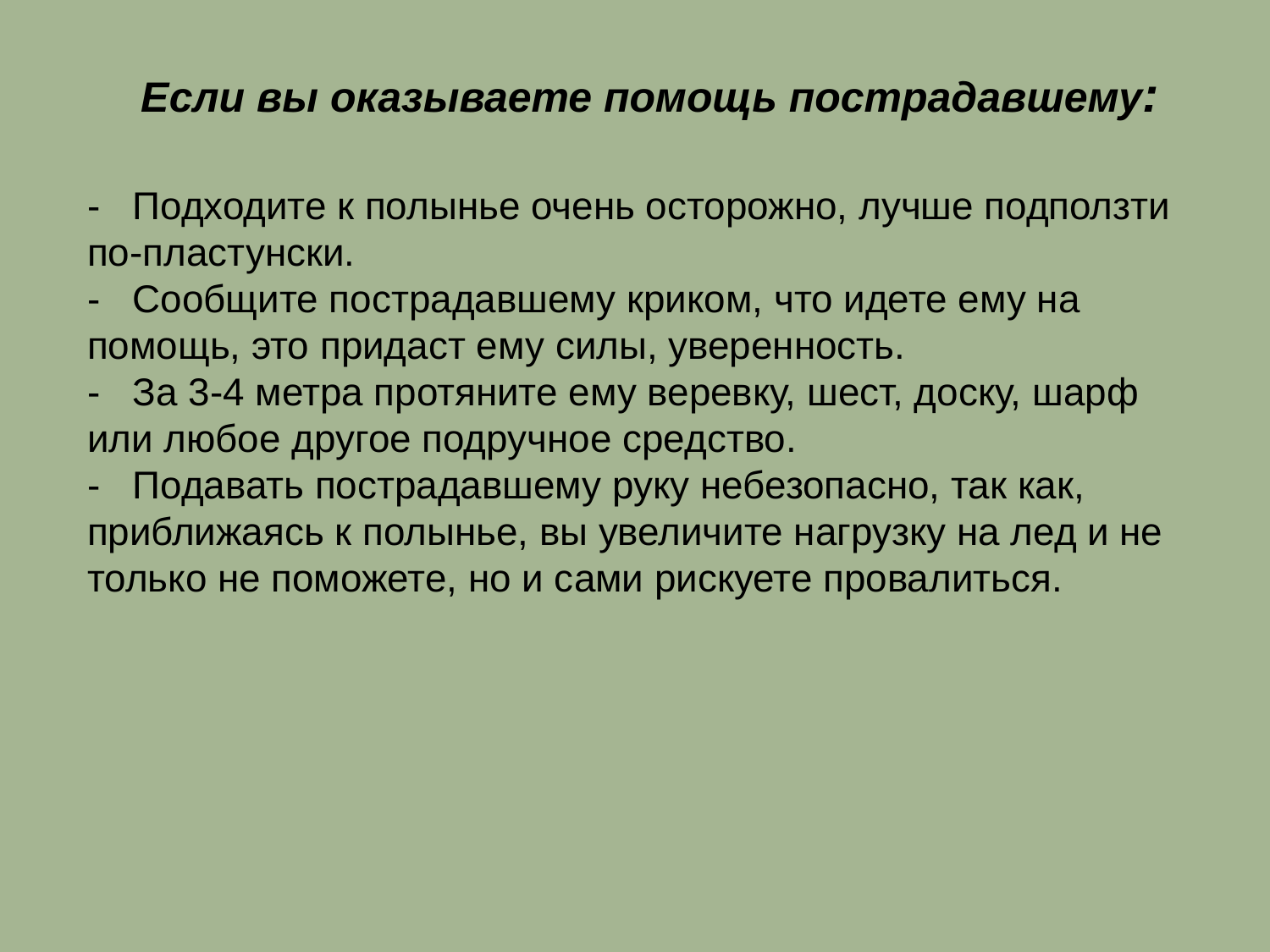

Если вы оказываете помощь пострадавшему:

-   Подходите к полынье очень осторожно, лучше подползти по-пластунски.
-   Сообщите пострадавшему криком, что идете ему на помощь, это придаст ему силы, уверенность.
-   За 3-4 метра протяните ему веревку, шест, доску, шарф или любое другое подручное средство.
-   Подавать пострадавшему руку небезопасно, так как, приближаясь к полынье, вы увеличите нагрузку на лед и не только не поможете, но и сами рискуете провалиться.